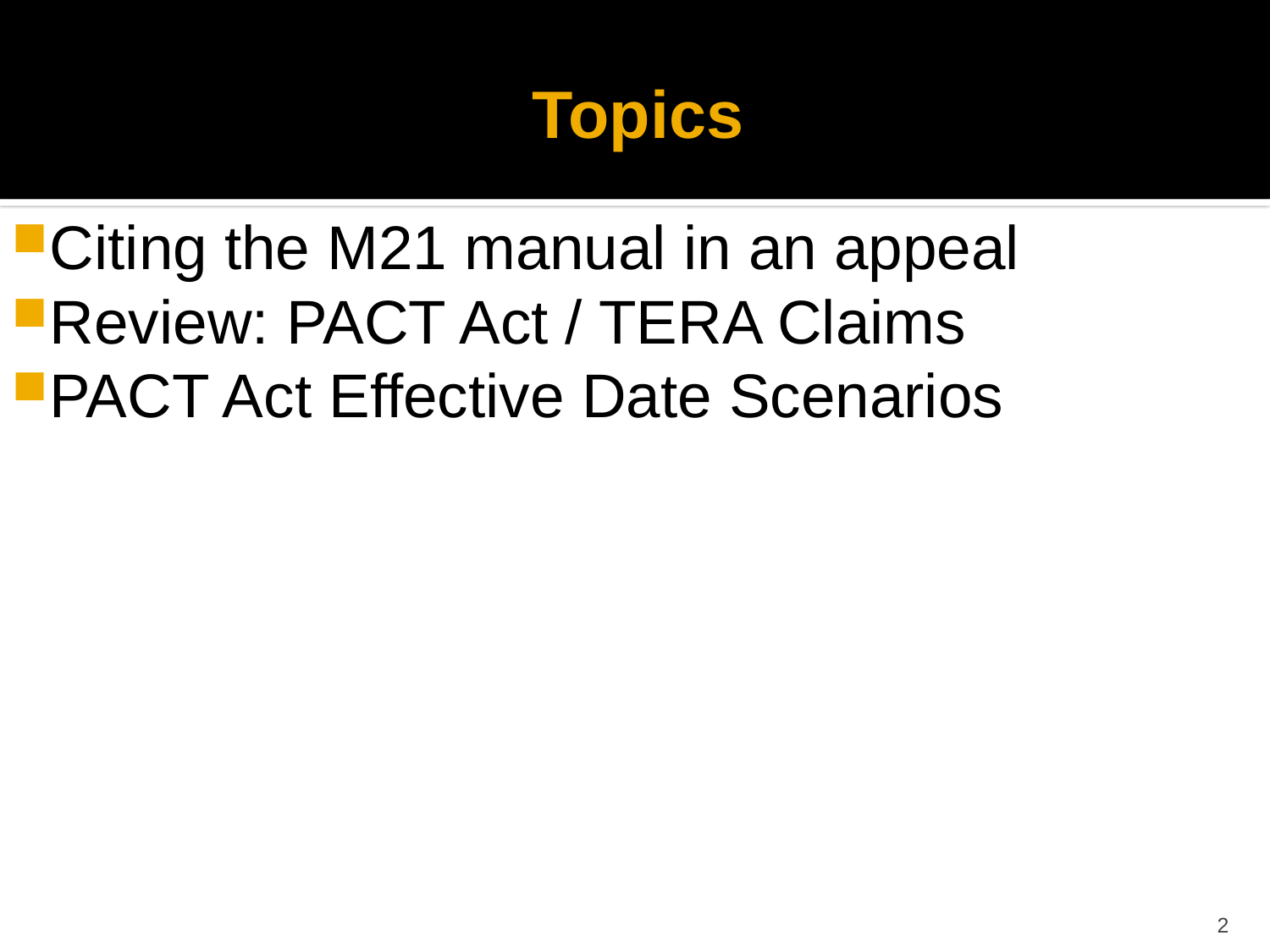

# Topics
Citing the M21 manual in an appeal
Review: PACT Act / TERA Claims
PACT Act Effective Date Scenarios

2